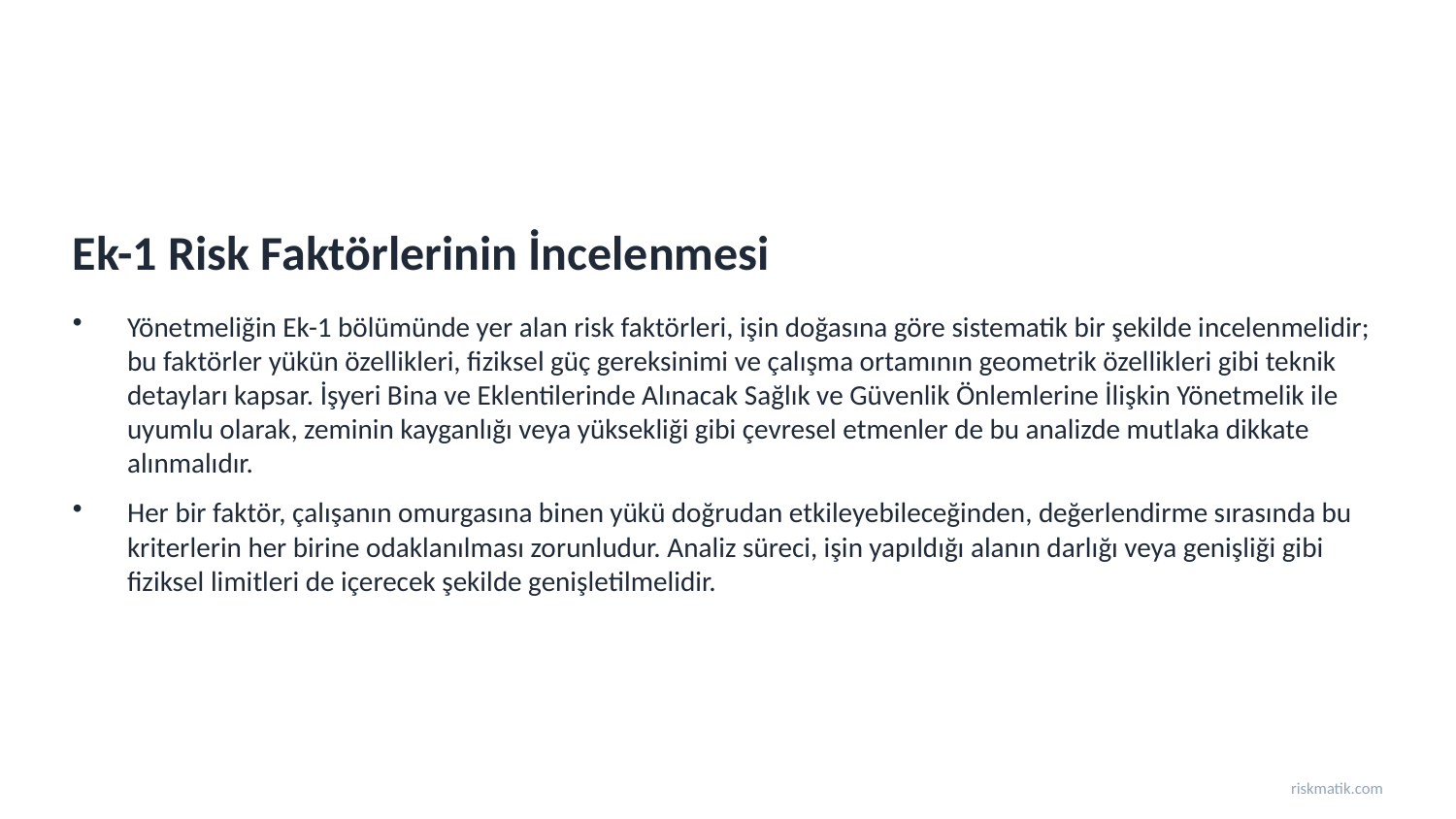

Ek-1 Risk Faktörlerinin İncelenmesi
Yönetmeliğin Ek-1 bölümünde yer alan risk faktörleri, işin doğasına göre sistematik bir şekilde incelenmelidir; bu faktörler yükün özellikleri, fiziksel güç gereksinimi ve çalışma ortamının geometrik özellikleri gibi teknik detayları kapsar. İşyeri Bina ve Eklentilerinde Alınacak Sağlık ve Güvenlik Önlemlerine İlişkin Yönetmelik ile uyumlu olarak, zeminin kayganlığı veya yüksekliği gibi çevresel etmenler de bu analizde mutlaka dikkate alınmalıdır.
Her bir faktör, çalışanın omurgasına binen yükü doğrudan etkileyebileceğinden, değerlendirme sırasında bu kriterlerin her birine odaklanılması zorunludur. Analiz süreci, işin yapıldığı alanın darlığı veya genişliği gibi fiziksel limitleri de içerecek şekilde genişletilmelidir.
riskmatik.com